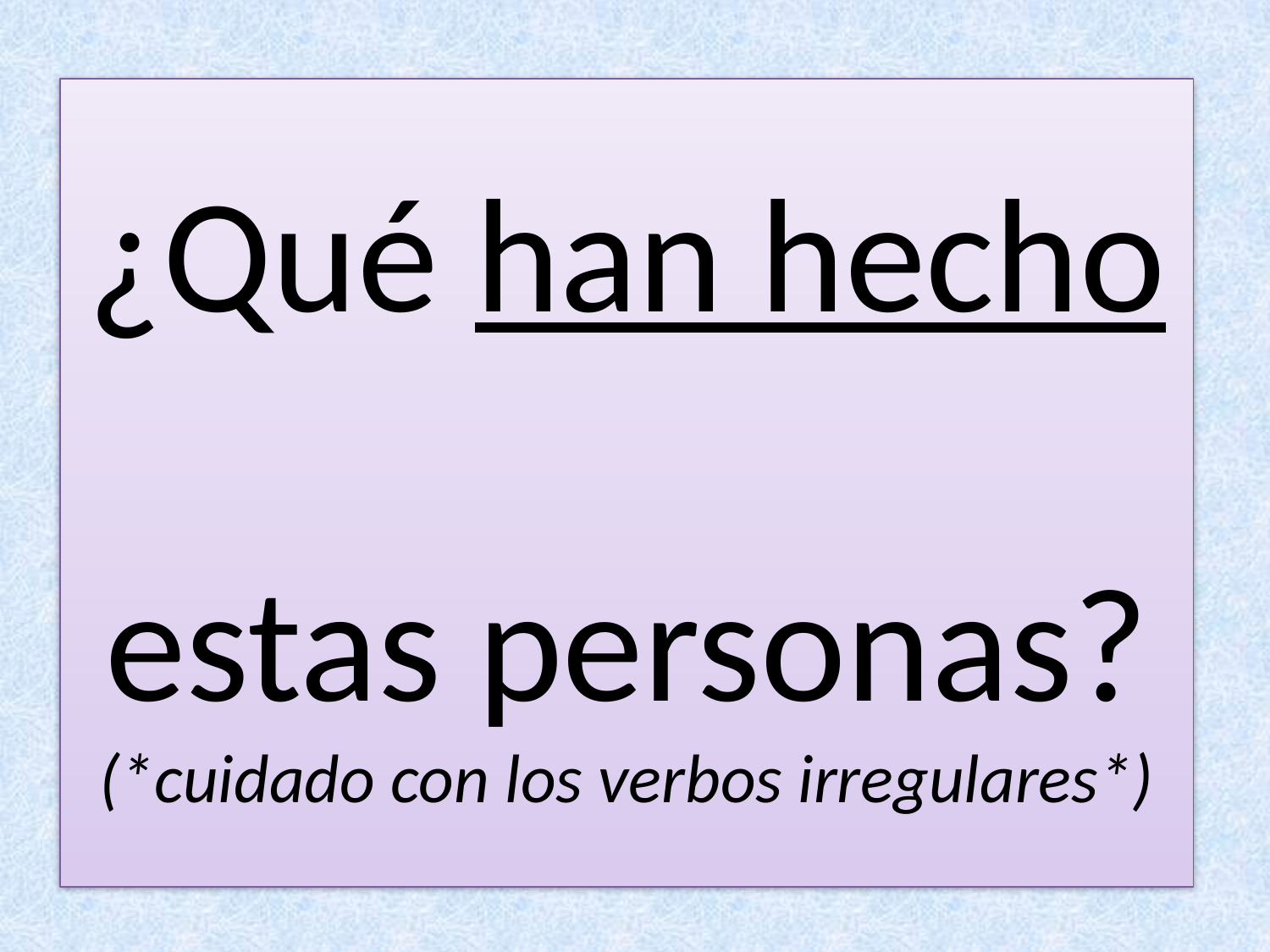

# ¿Qué han hecho estas personas? (*cuidado con los verbos irregulares*)